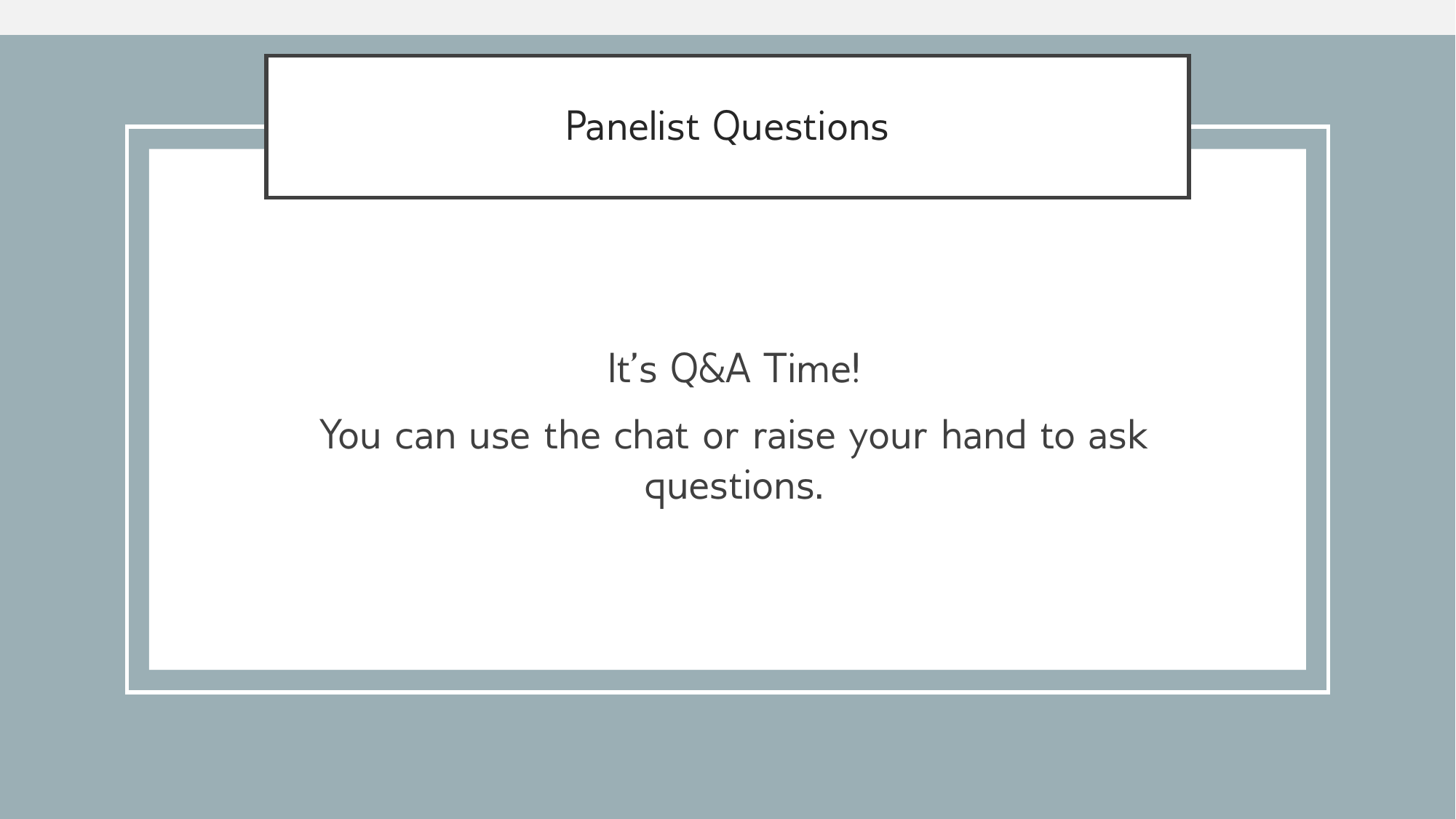

# Panelist Questions

It’s Q&A Time!
You can use the chat or raise your hand to ask questions.